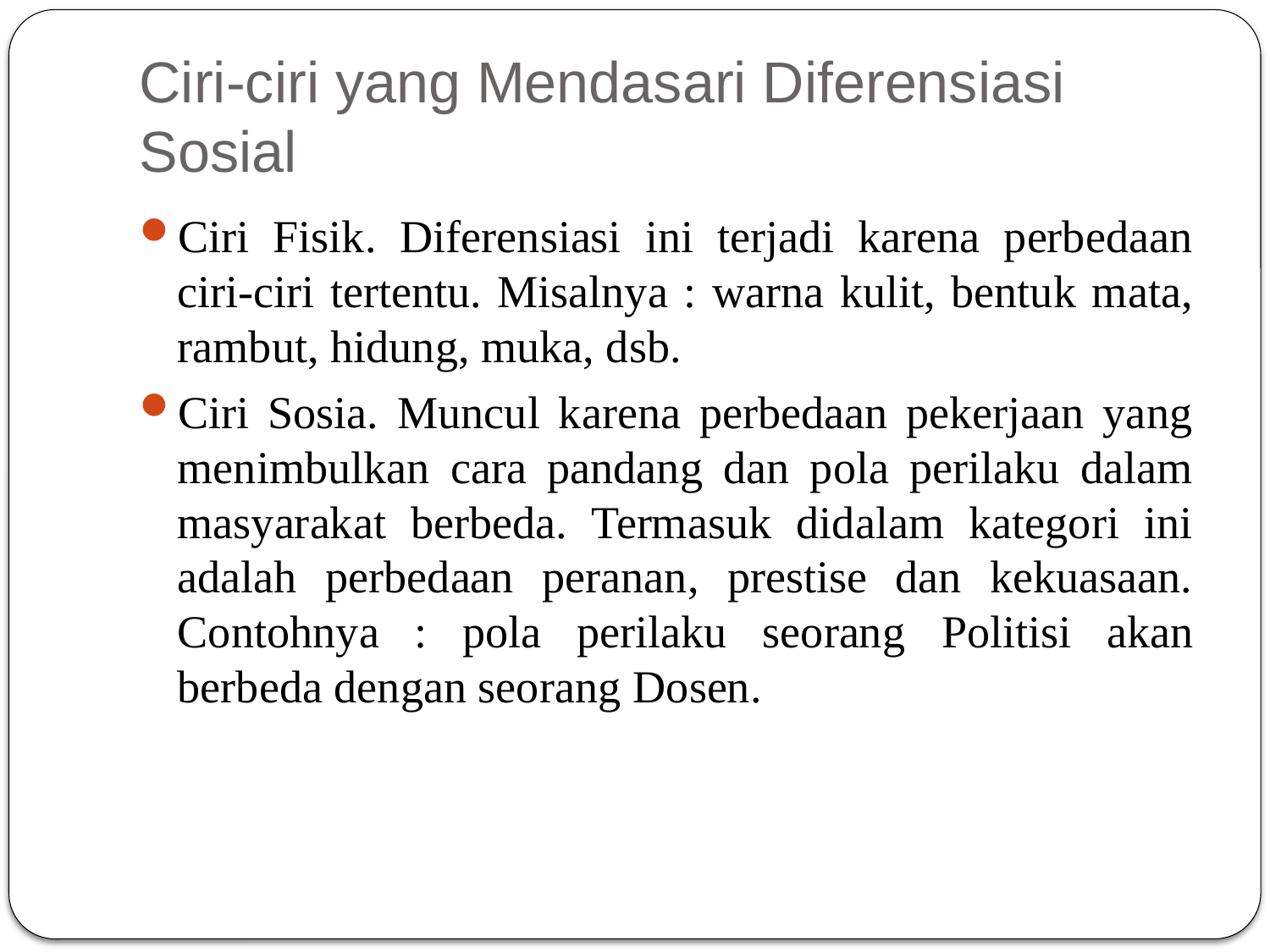

# Ciri-ciri yang Mendasari Diferensiasi Sosial
Ciri Fisik. Diferensiasi ini terjadi karena perbedaan ciri-ciri tertentu. Misalnya : warna kulit, bentuk mata, rambut, hidung, muka, dsb.
Ciri Sosia. Muncul karena perbedaan pekerjaan yang menimbulkan cara pandang dan pola perilaku dalam masyarakat berbeda. Termasuk didalam kategori ini adalah perbedaan peranan, prestise dan kekuasaan. Contohnya : pola perilaku seorang Politisi akan berbeda dengan seorang Dosen.